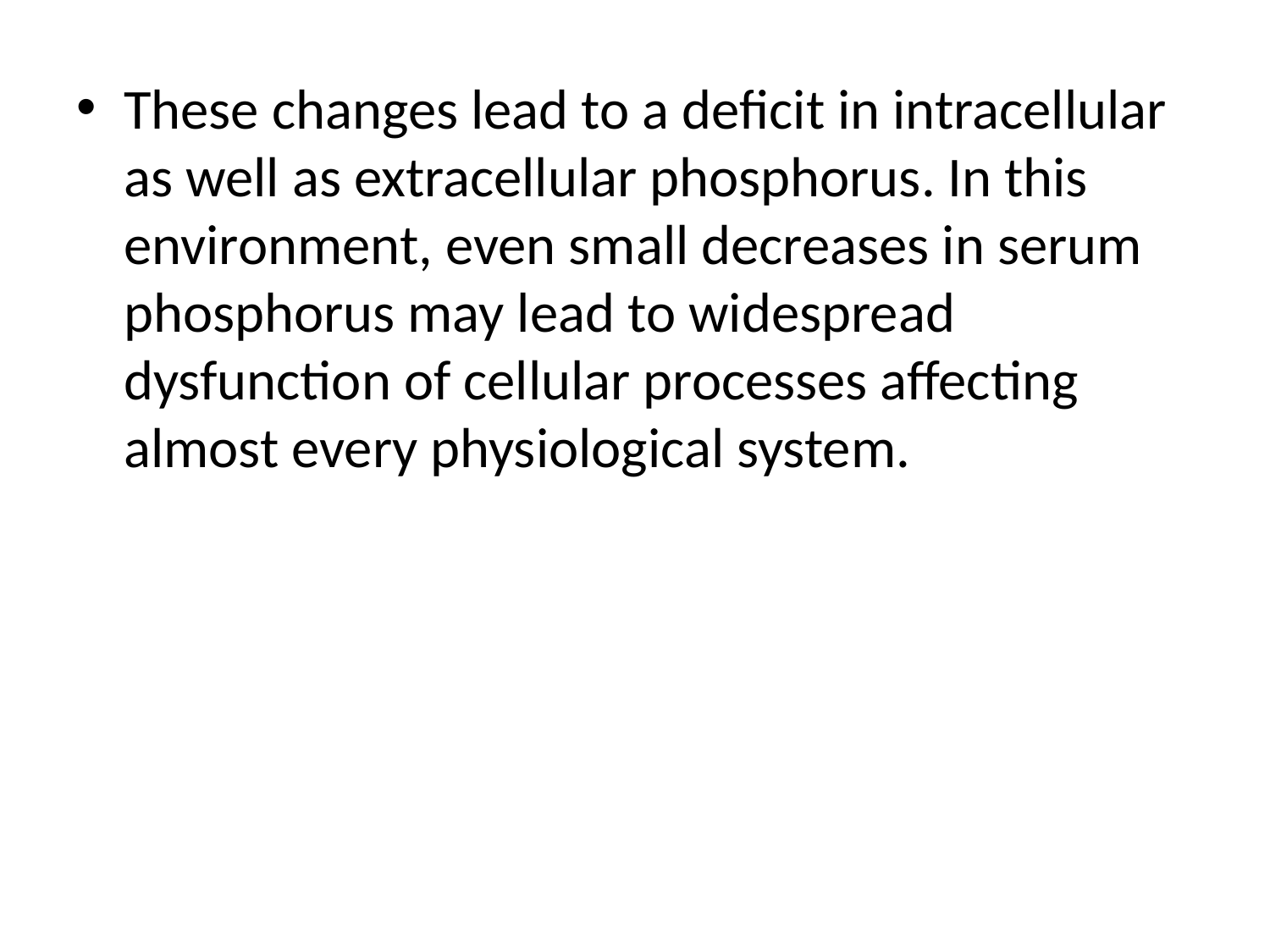

These changes lead to a deficit in intracellular as well as extracellular phosphorus. In this environment, even small decreases in serum phosphorus may lead to widespread dysfunction of cellular processes affecting almost every physiological system.